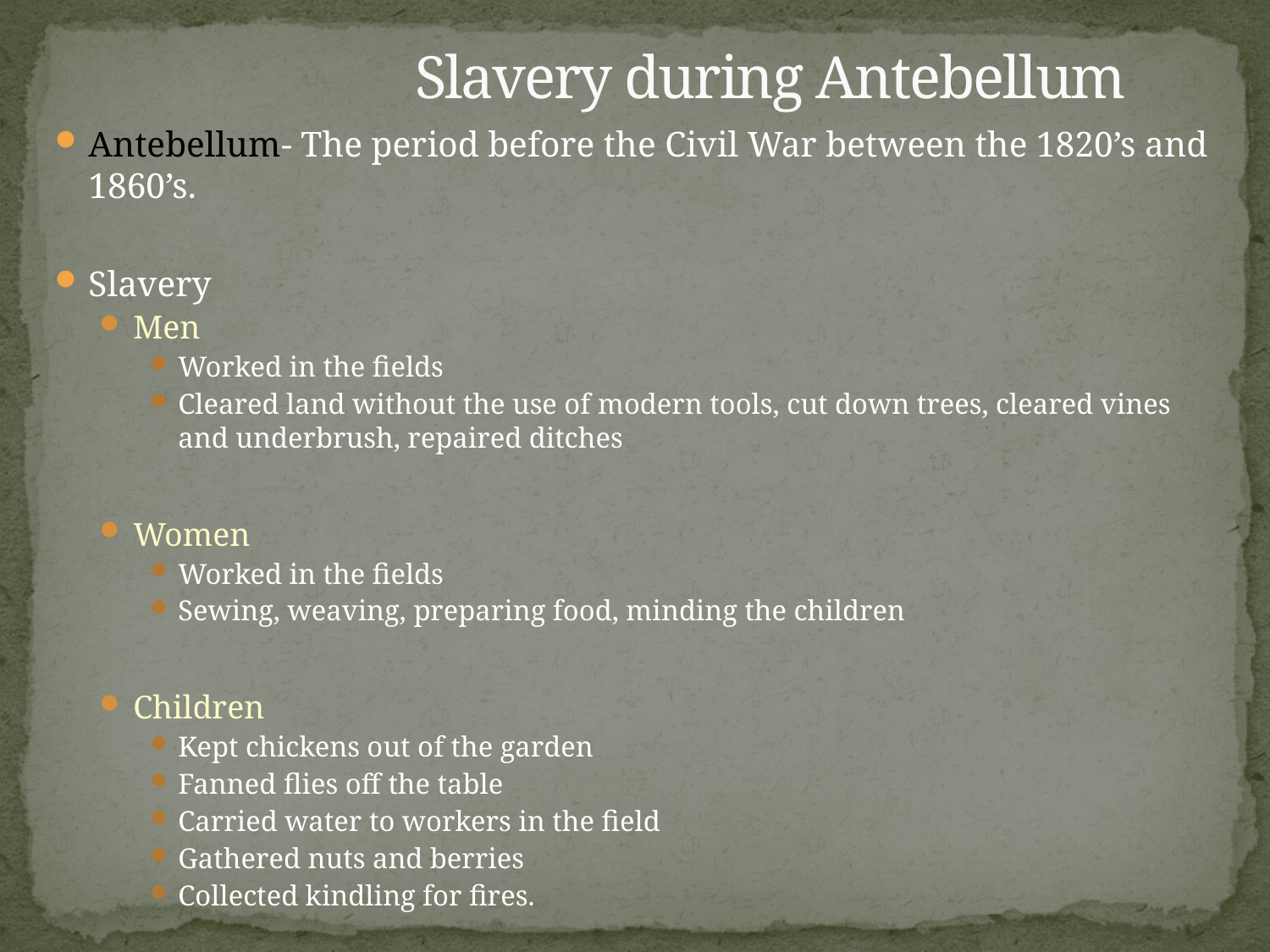

# Slavery during Antebellum
Antebellum- The period before the Civil War between the 1820’s and 1860’s.

Slavery
Men
Worked in the fields
Cleared land without the use of modern tools, cut down trees, cleared vines and underbrush, repaired ditches

Women
Worked in the fields
Sewing, weaving, preparing food, minding the children

Children
Kept chickens out of the garden
Fanned flies off the table
Carried water to workers in the field
Gathered nuts and berries
Collected kindling for fires.